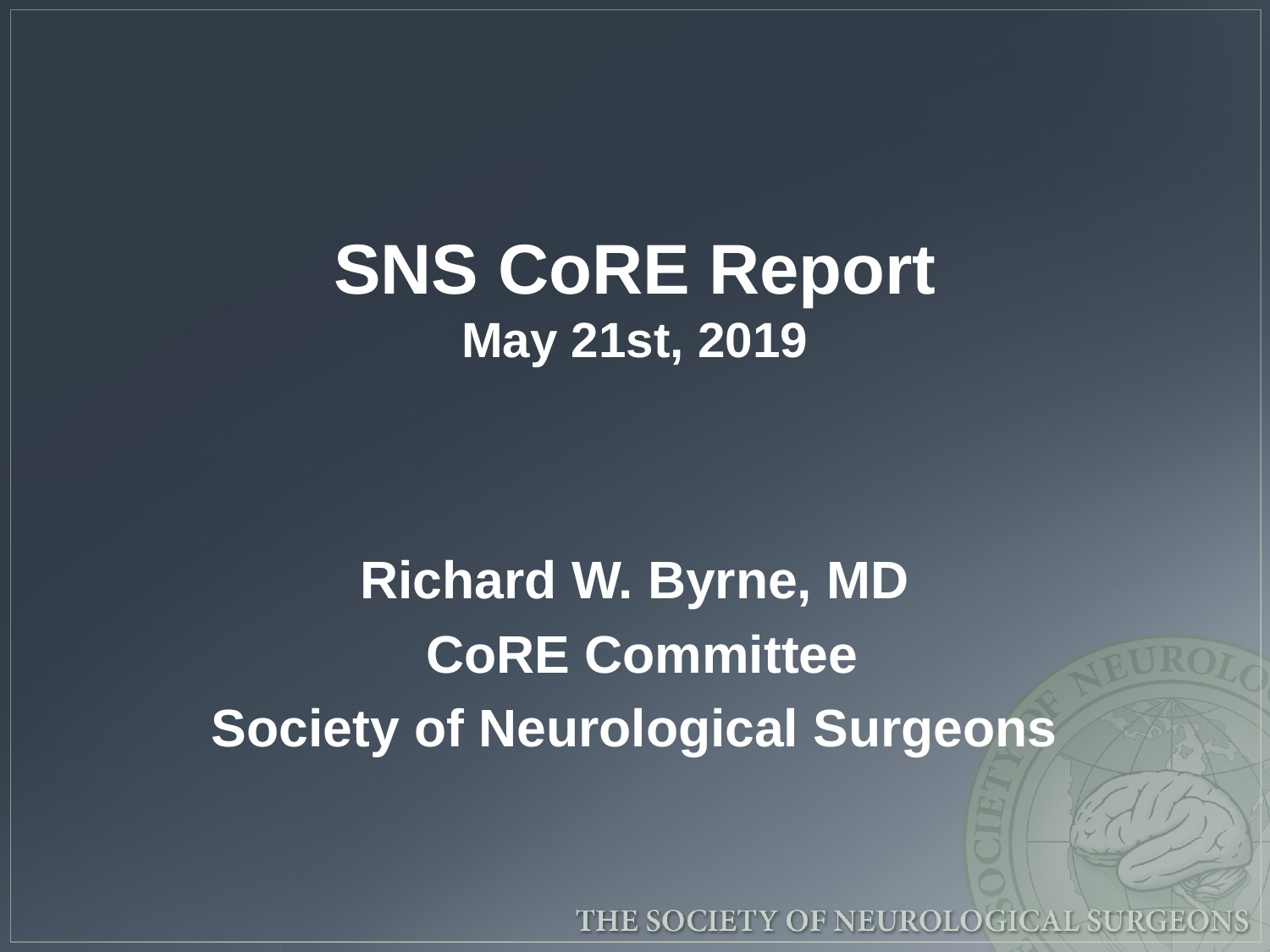

# SNS CoRE Report May 21st, 2019
Richard W. Byrne, MD
 CoRE Committee
Society of Neurological Surgeons